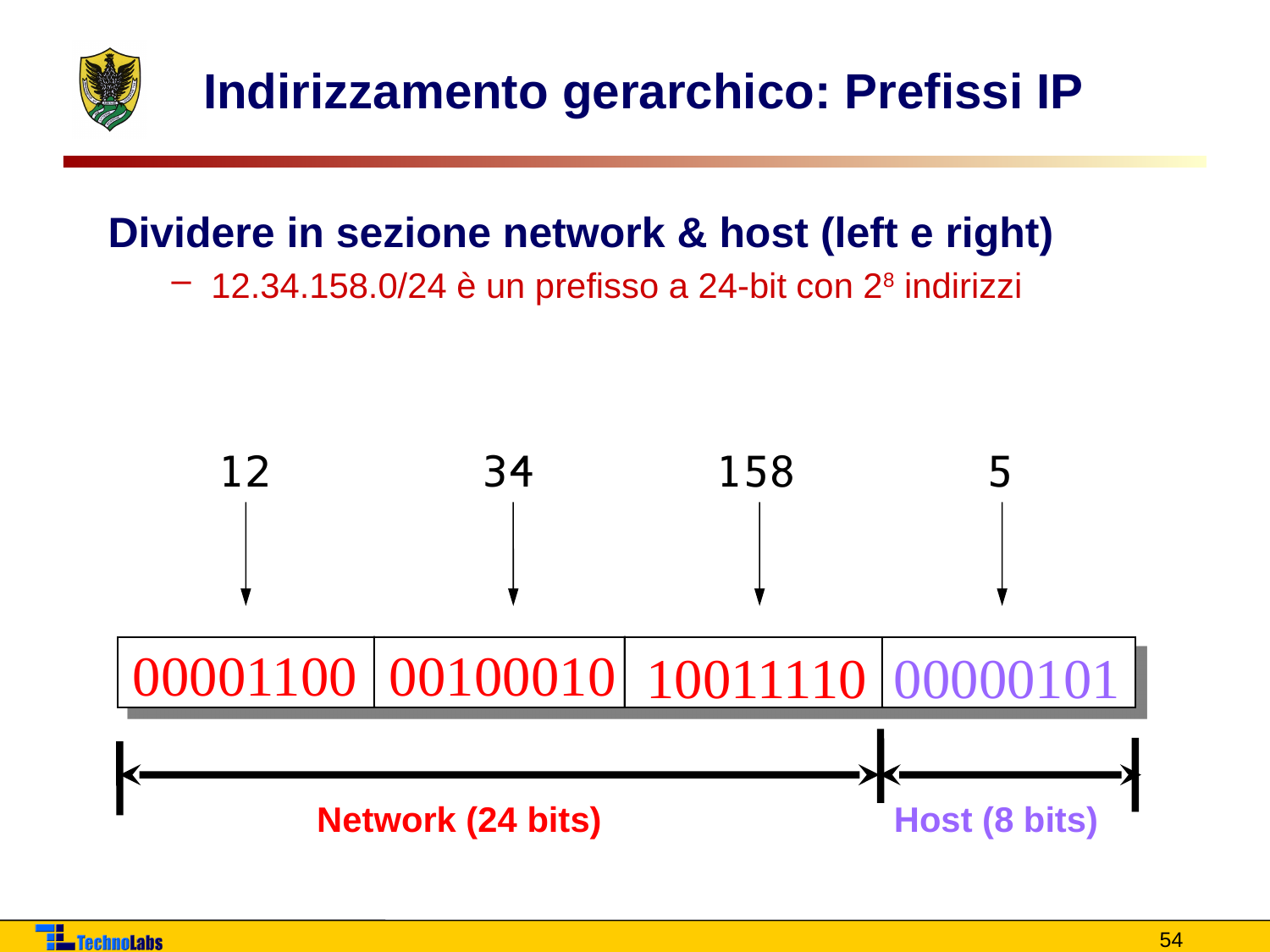

# Indirizzamento gerarchico: Prefissi IP
Dividere in sezione network & host (left e right)
12.34.158.0/24 è un prefisso a 24-bit con 28 indirizzi
12
34
158
5

00001100
00100010
10011110
00000101

Network (24 bits)
Host (8 bits)
54